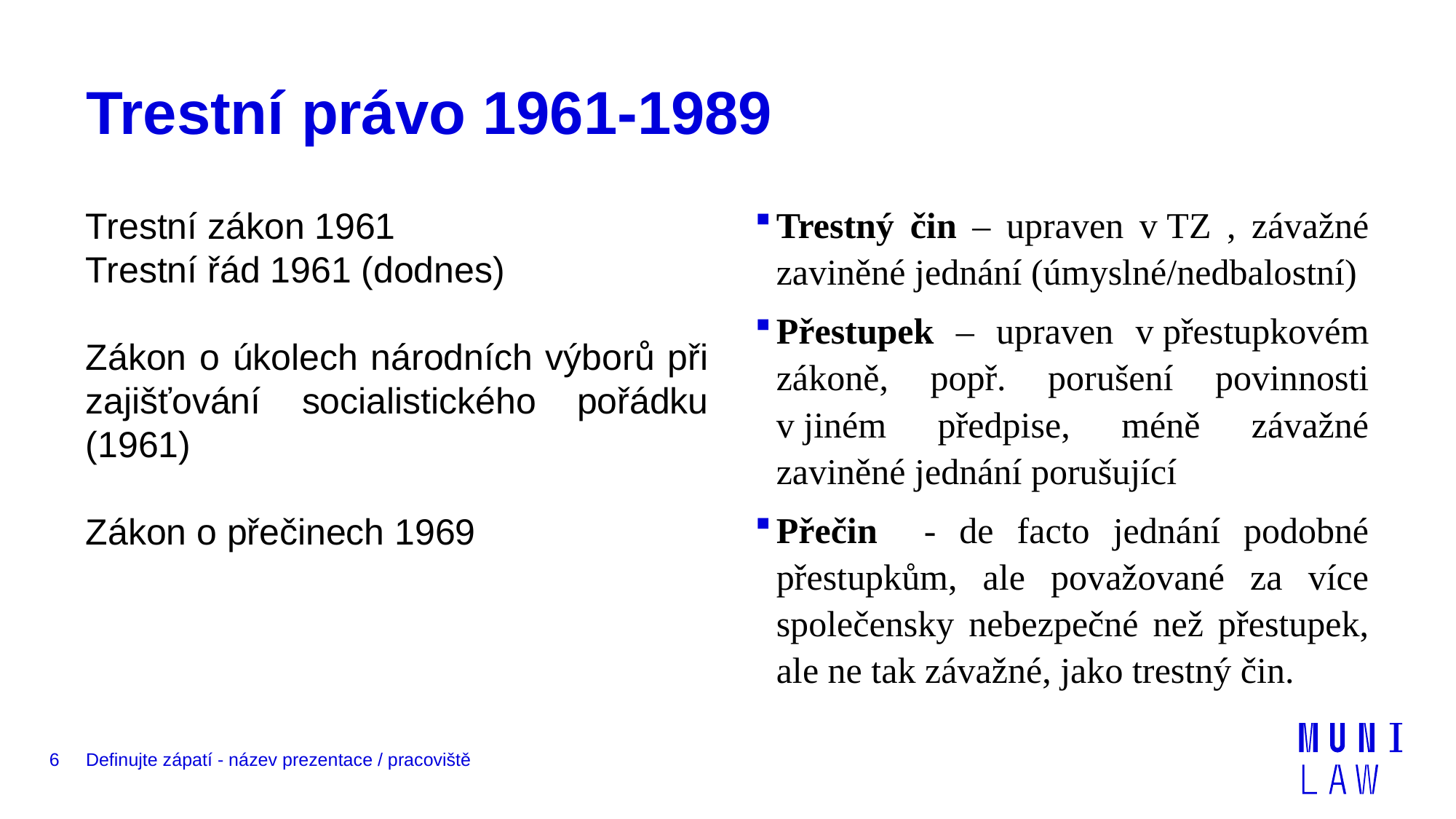

# Trestní právo 1961-1989
Trestný čin – upraven v TZ , závažné zaviněné jednání (úmyslné/nedbalostní)
Přestupek – upraven v přestupkovém zákoně, popř. porušení povinnosti v jiném předpise, méně závažné zaviněné jednání porušující
Přečin  - de facto jednání podobné přestupkům, ale považované za více společensky nebezpečné než přestupek, ale ne tak závažné, jako trestný čin.

Trestní zákon 1961
Trestní řád 1961 (dodnes)

Zákon o úkolech národních výborů při zajišťování socialistického pořádku (1961)

Zákon o přečinech 1969
6
Definujte zápatí - název prezentace / pracoviště